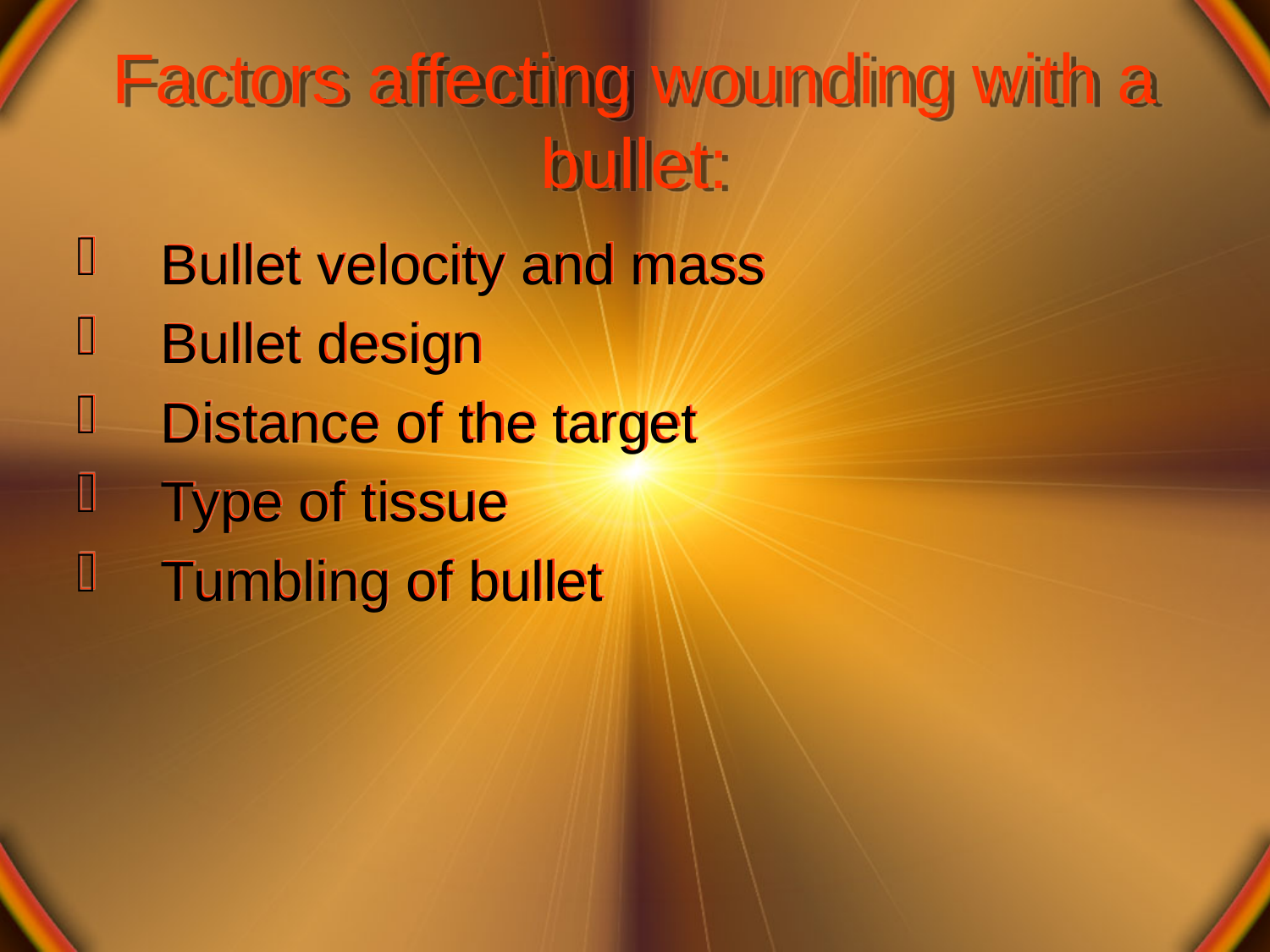

# Factors affecting wounding with a bullet:
Bullet velocity and mass
Bullet design
Distance of the target
Type of tissue
Tumbling of bullet